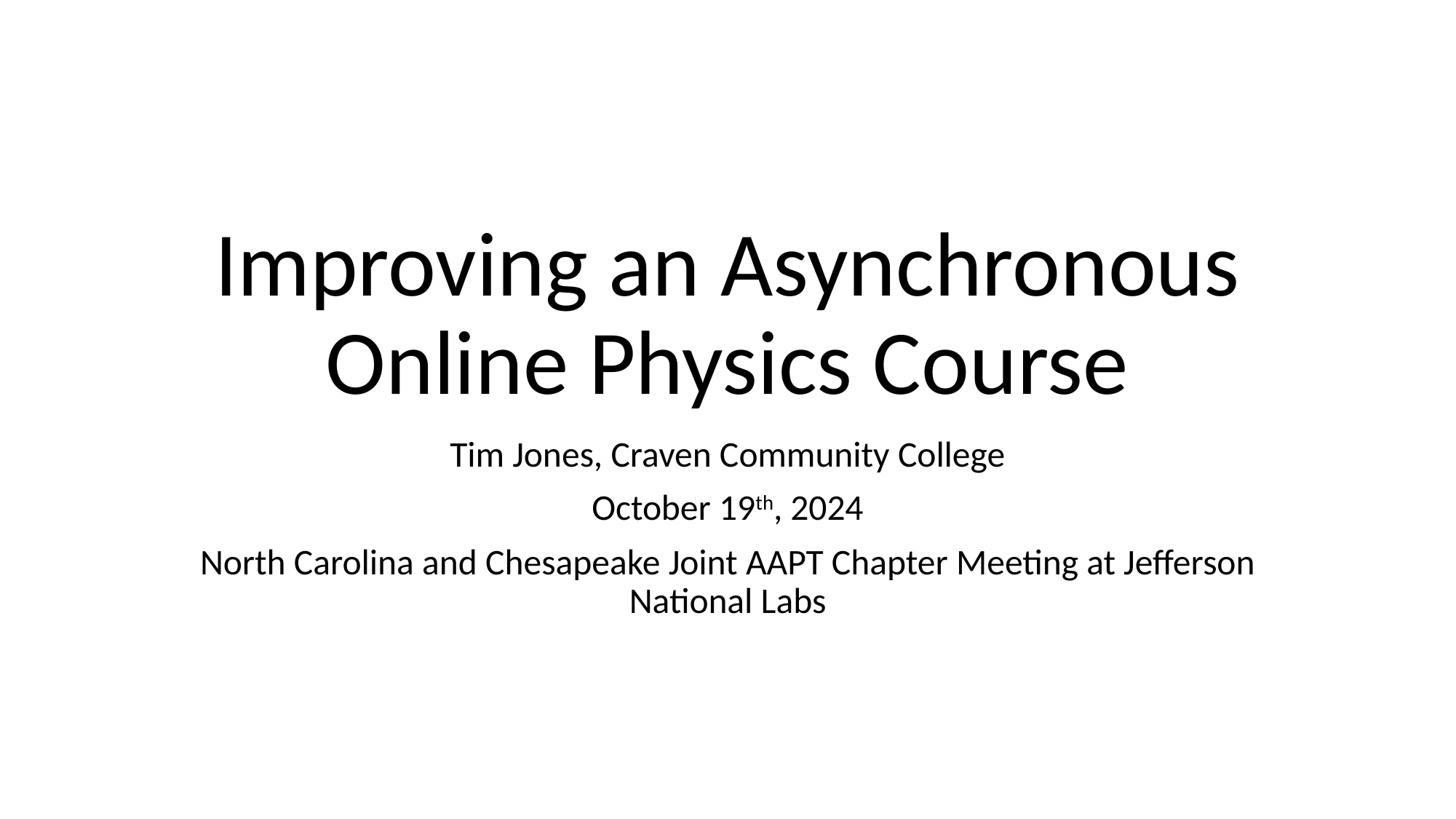

# Improving an Asynchronous Online Physics Course
Tim Jones, Craven Community College
October 19th, 2024
North Carolina and Chesapeake Joint AAPT Chapter Meeting at Jefferson National Labs